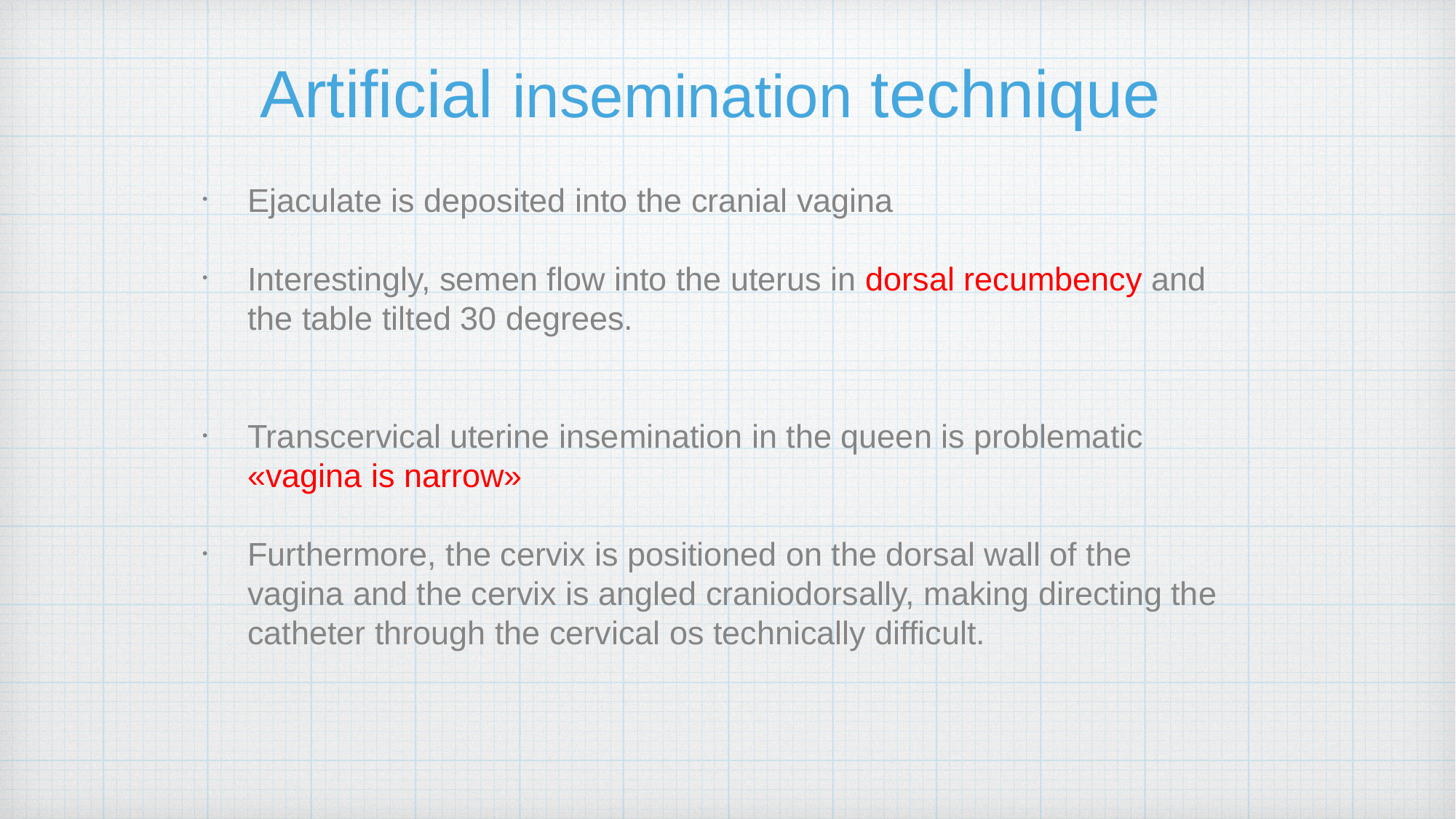

# Artificial insemination technique
Ejaculate is deposited into the cranial vagina

Interestingly, semen flow into the uterus in dorsal recumbency and the table tilted 30 degrees.

Transcervical uterine insemination in the queen is problematic «vagina is narrow»

Furthermore, the cervix is positioned on the dorsal wall of the vagina and the cervix is angled craniodorsally, making directing the catheter through the cervical os technically difficult.